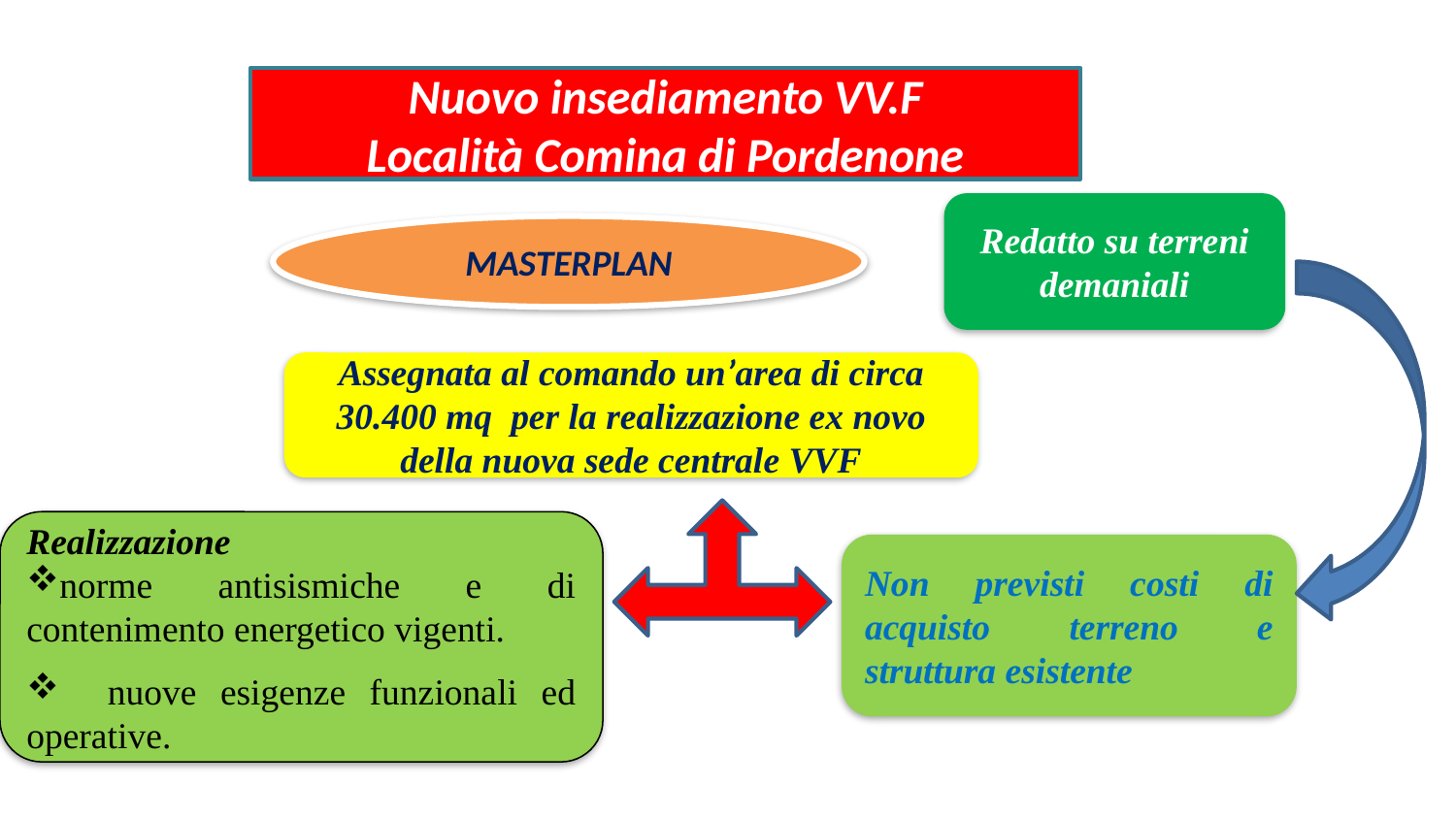

Nuovo insediamento VV.F
Località Comina di Pordenone
Redatto su terreni demaniali

MASTERPLAN

Assegnata al comando un’area di circa 30.400 mq  per la realizzazione ex novo della nuova sede centrale VVF

Realizzazione
norme antisismiche e di contenimento energetico vigenti.

  nuove esigenze funzionali ed operative.
Non previsti costi di acquisto terreno e struttura esistente